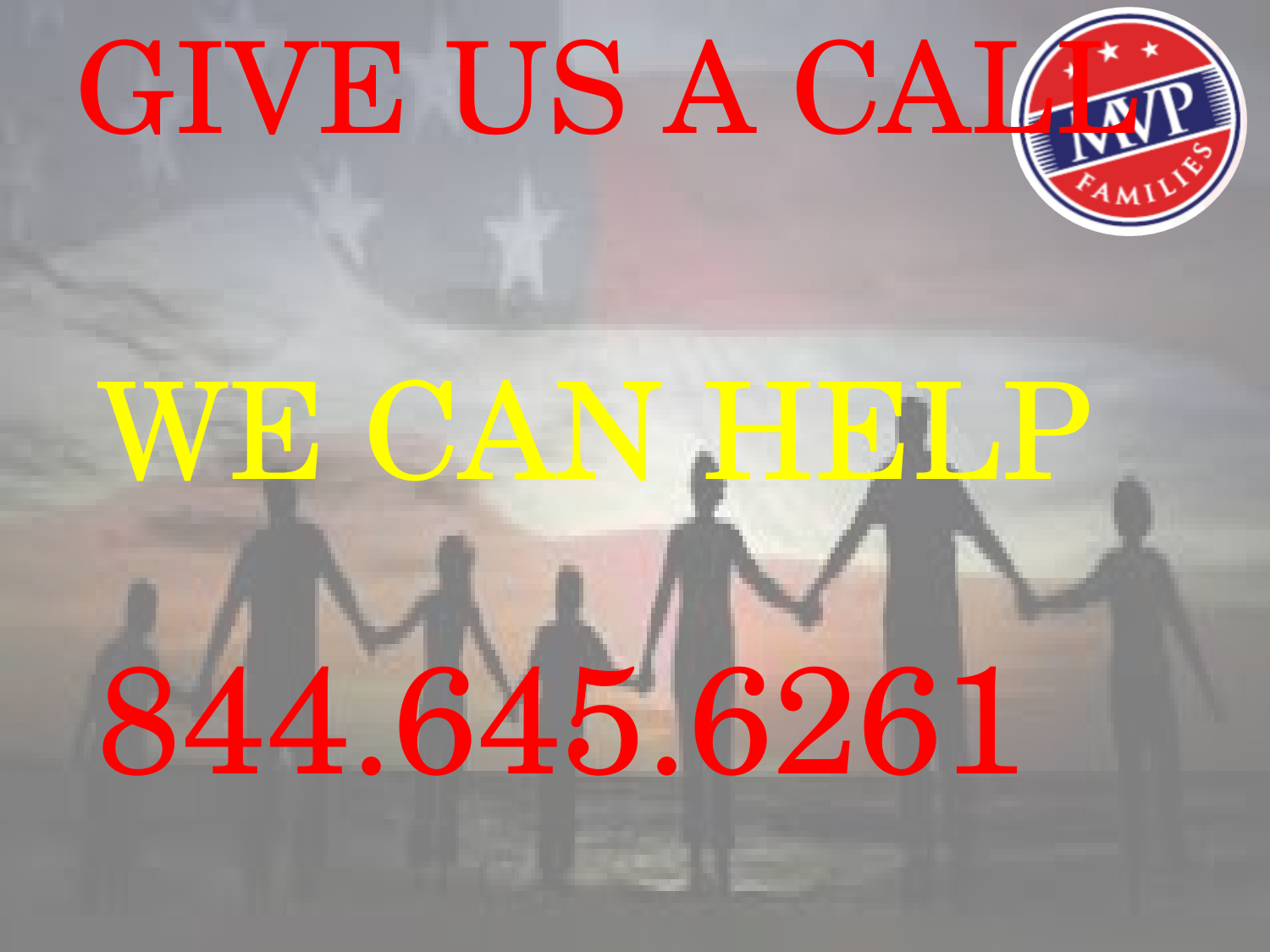

Give us a call
WE CAN HELP

844.645.6261